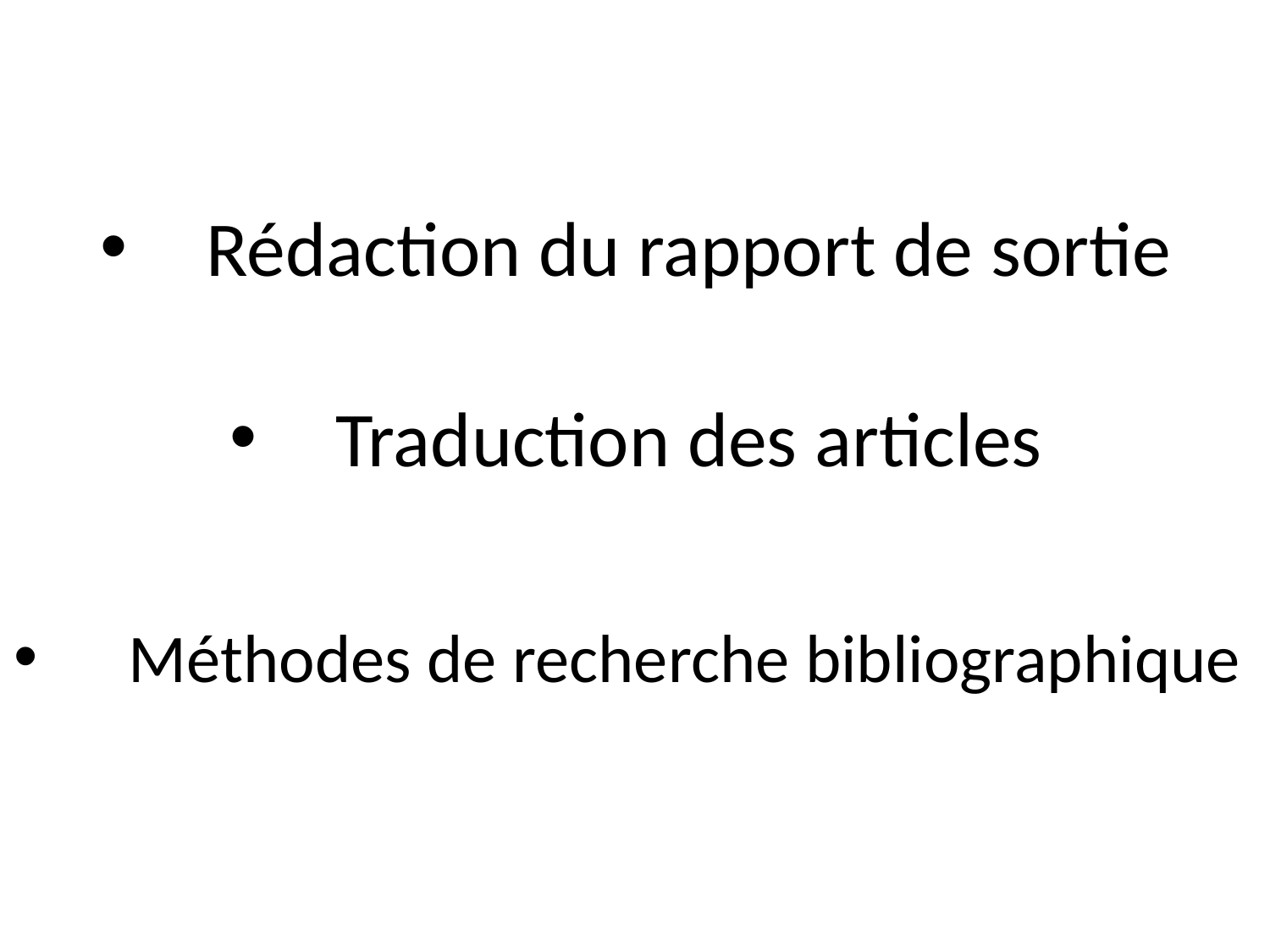

Rédaction du rapport de sortie
Traduction des articles
Méthodes de recherche bibliographique